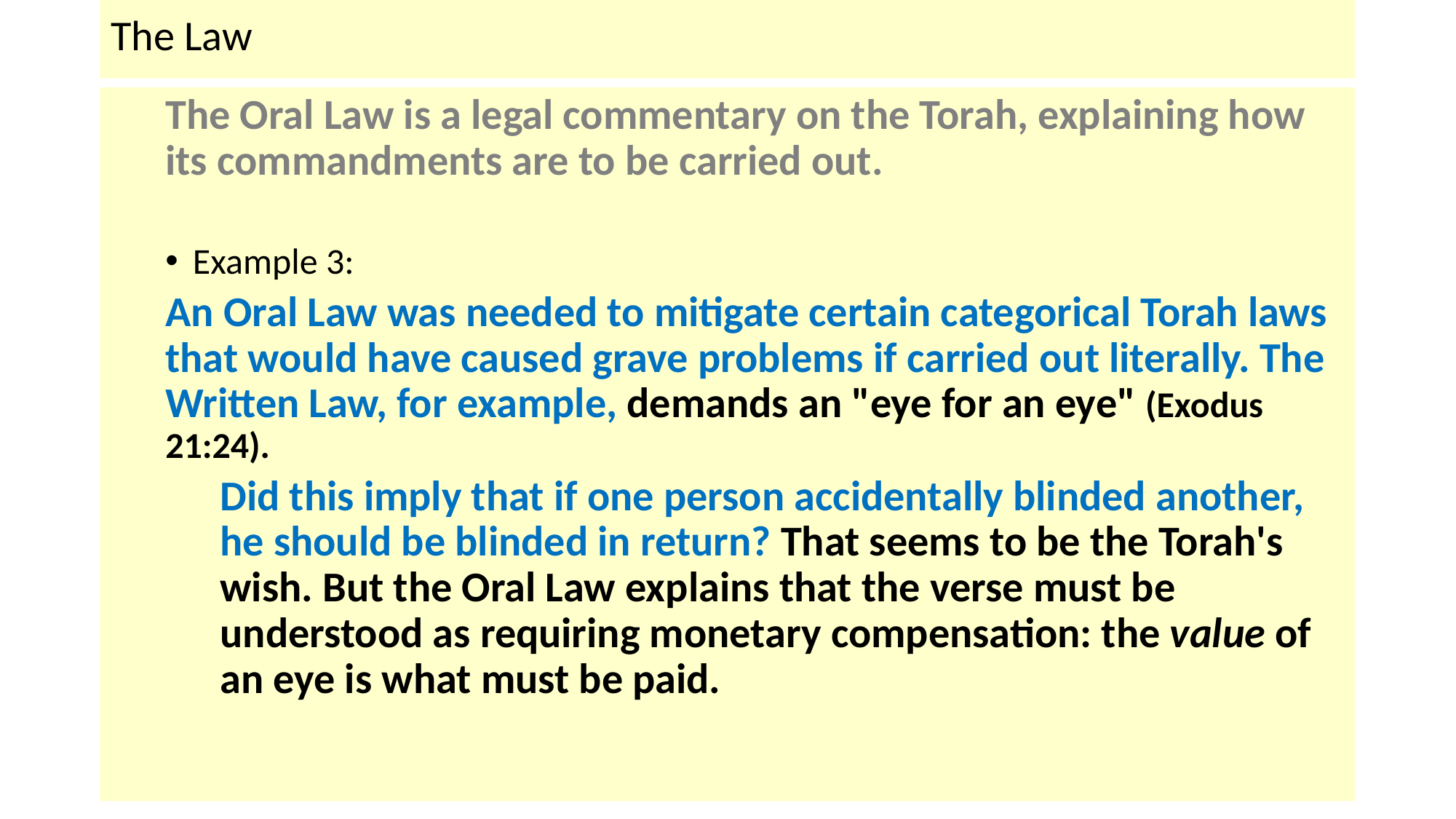

# The Law

The Oral Law is a legal commentary on the Torah, explaining how its commandments are to be carried out.
Example 3:
An Oral Law was needed to mitigate certain categorical Torah laws that would have caused grave problems if carried out literally. The Written Law, for example, demands an "eye for an eye" (Exodus 21:24).
Did this imply that if one person accidentally blinded another, he should be blinded in return? That seems to be the Torah's wish. But the Oral Law explains that the verse must be understood as requiring monetary compensation: the value of an eye is what must be paid.